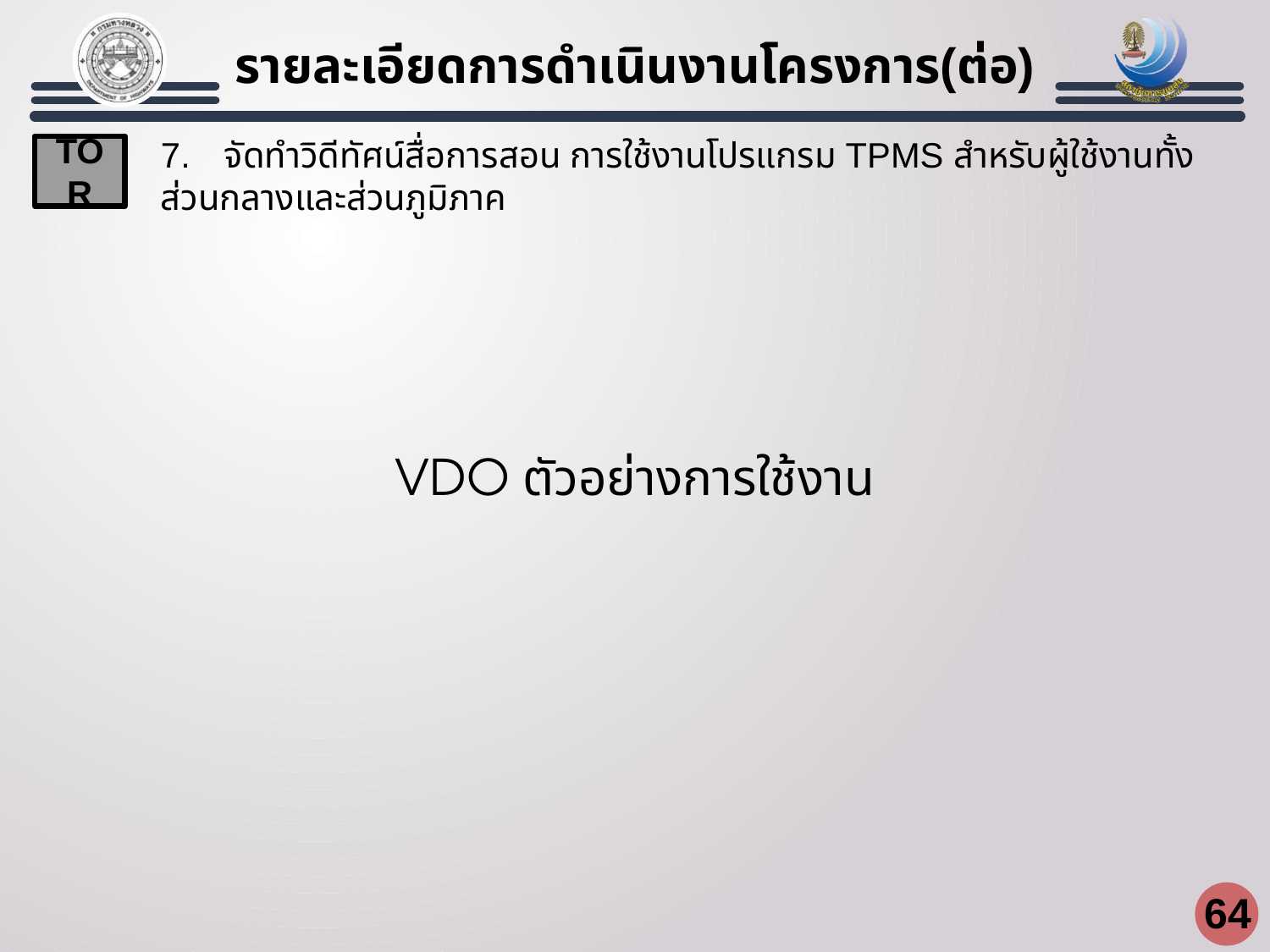

รายละเอียดการดำเนินงานโครงการ(ต่อ)
7. 	จัดทำวิดีทัศน์สื่อการสอน การใช้งานโปรแกรม TPMS สำหรับผู้ใช้งานทั้งส่วนกลางและส่วนภูมิภาค
TOR
VDO ตัวอย่างการใช้งาน